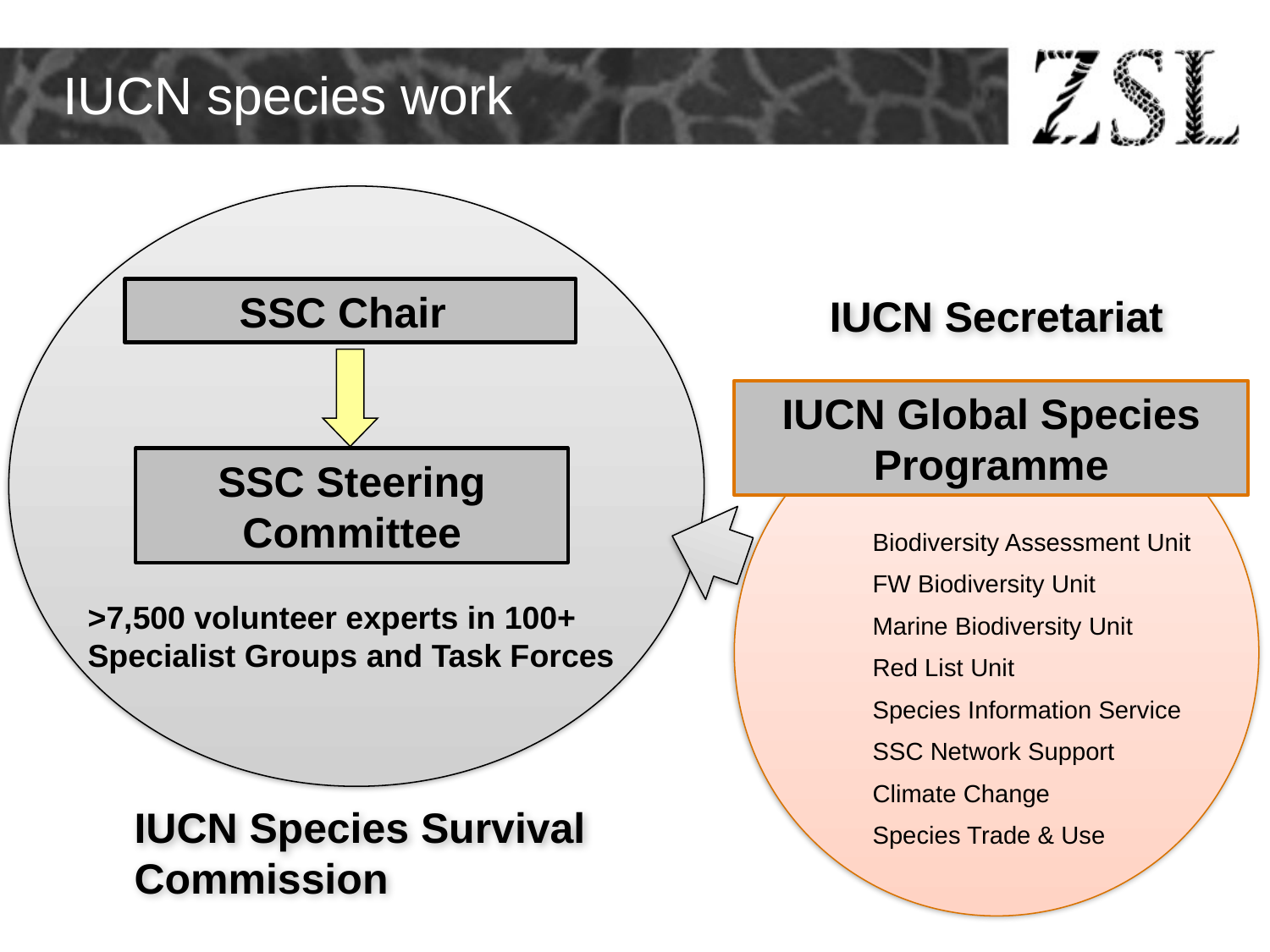

# IUCN species work

>7,500 volunteer experts in 100+ Specialist Groups and Task Forces
SSC Chair

SSC Steering Committee
IUCN Secretariat
IUCN Global Species Programme

Biodiversity Assessment Unit
FW Biodiversity Unit
Marine Biodiversity Unit
Red List Unit
Species Information Service
SSC Network Support
Climate Change
Species Trade & Use

IUCN Species Survival Commission